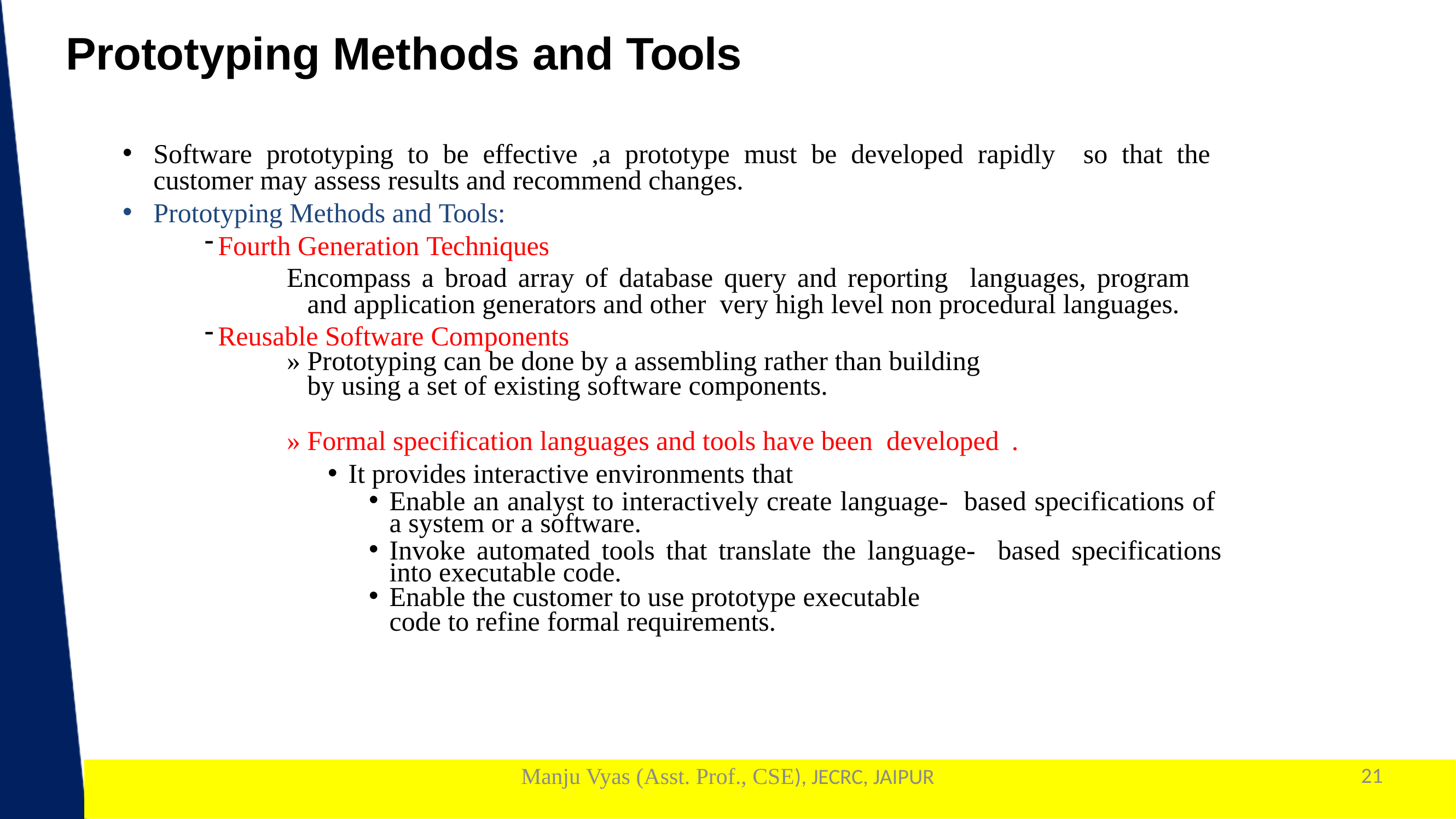

Prototyping Methods and Tools
Software prototyping to be effective ,a prototype must be developed rapidly  so that the customer may assess results and recommend changes.
Prototyping Methods and Tools:
Fourth Generation Techniques
Encompass a broad array of database query and reporting  languages, program and application generators and other  very high level non procedural languages.
Reusable Software Components
» Prototyping can be done by a assembling rather than building
by using a set of existing software components.

» Formal specification languages and tools have been  developed .
It provides interactive environments that
Enable an analyst to interactively create language-  based specifications of a system or a software.
Invoke automated tools that translate the language-  based specifications into executable code.
Enable the customer to use prototype executable
code to refine formal requirements.
Manju Vyas (Asst. Prof., CSE), JECRC, JAIPUR
21
1